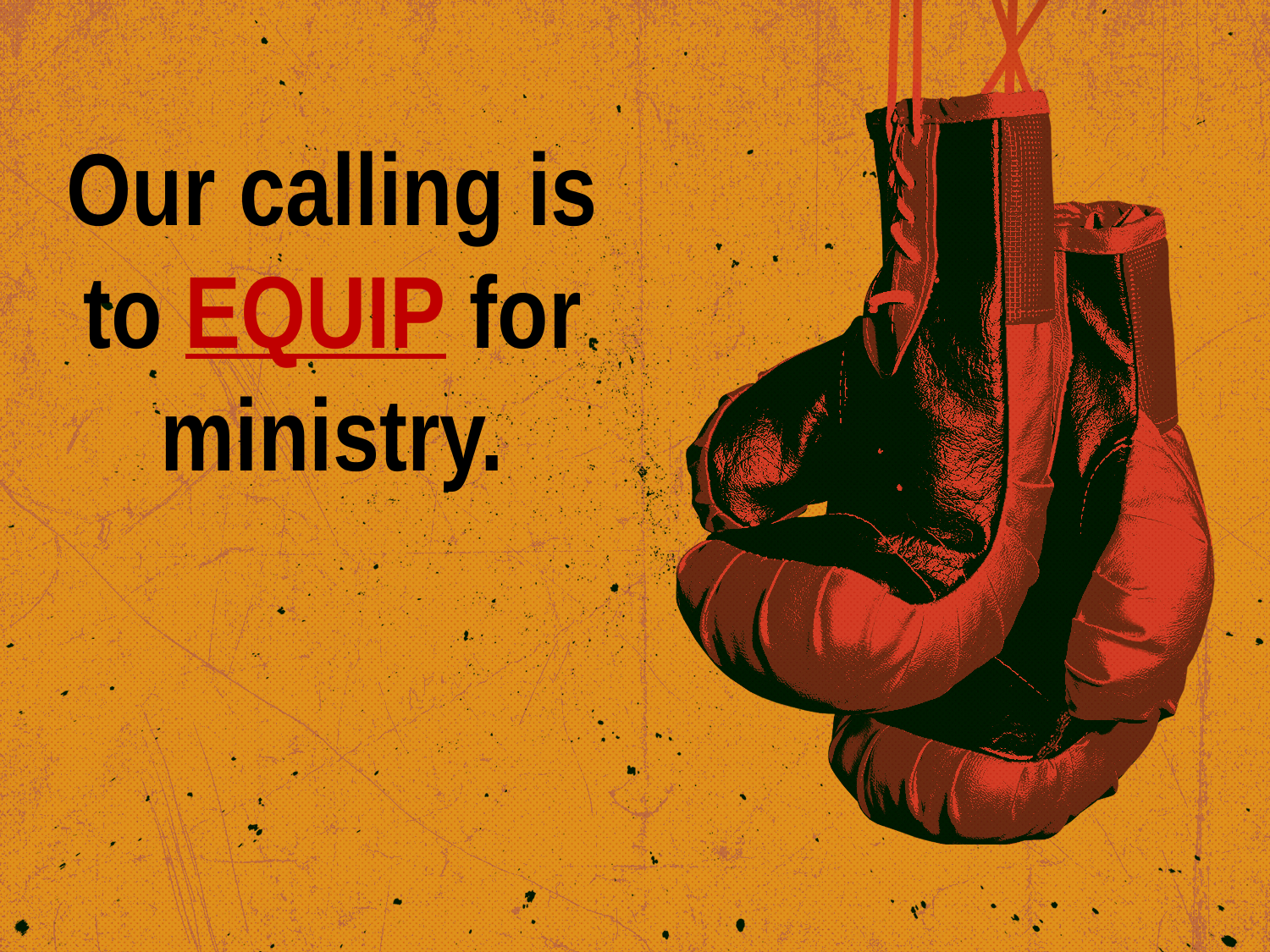

Our calling is to EQUIP for ministry.